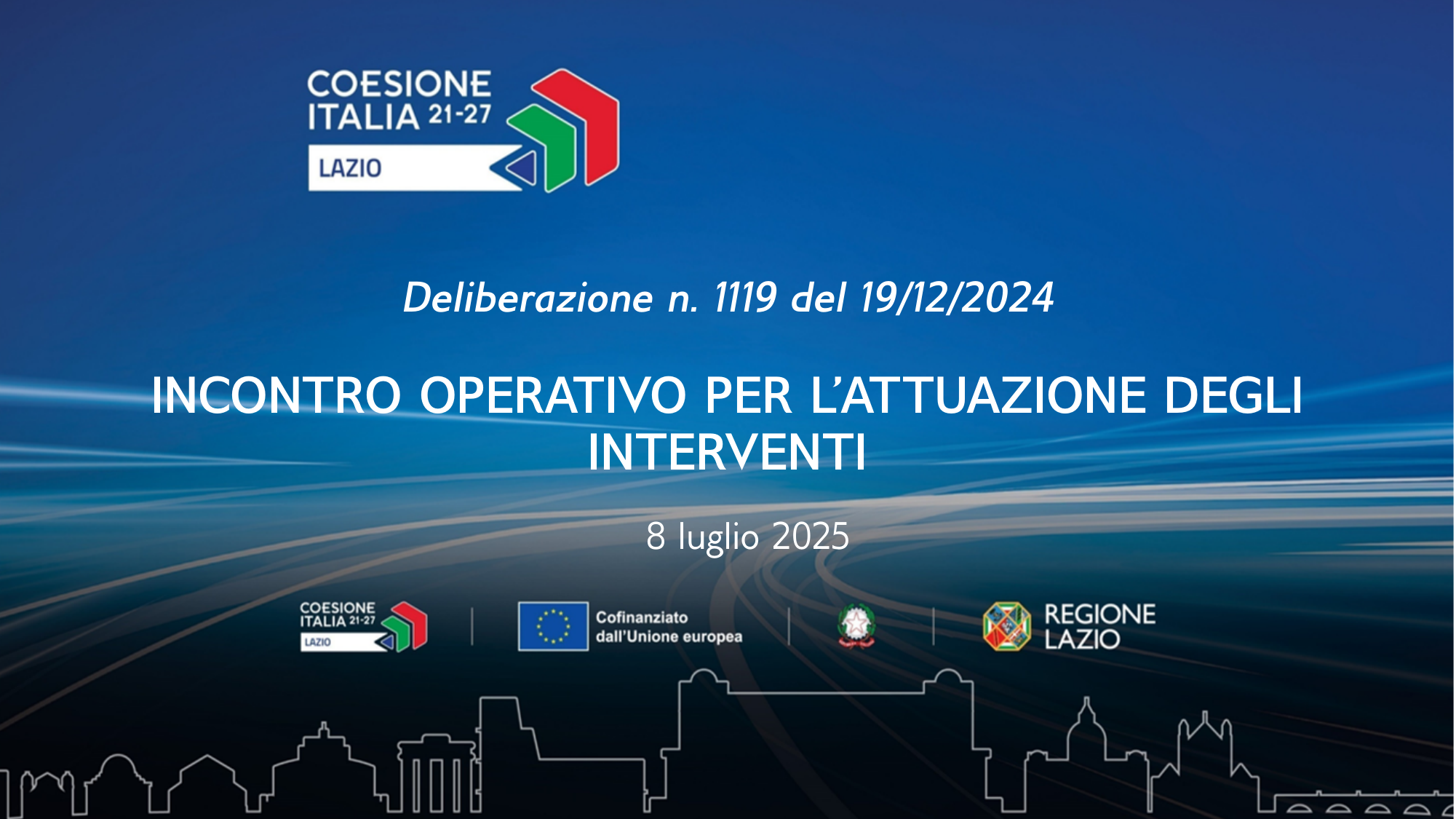

Deliberazione n. 1119 del 19/12/2024

INCONTRO OPERATIVO PER L’ATTUAZIONE DEGLI INTERVENTI
8 luglio 2025